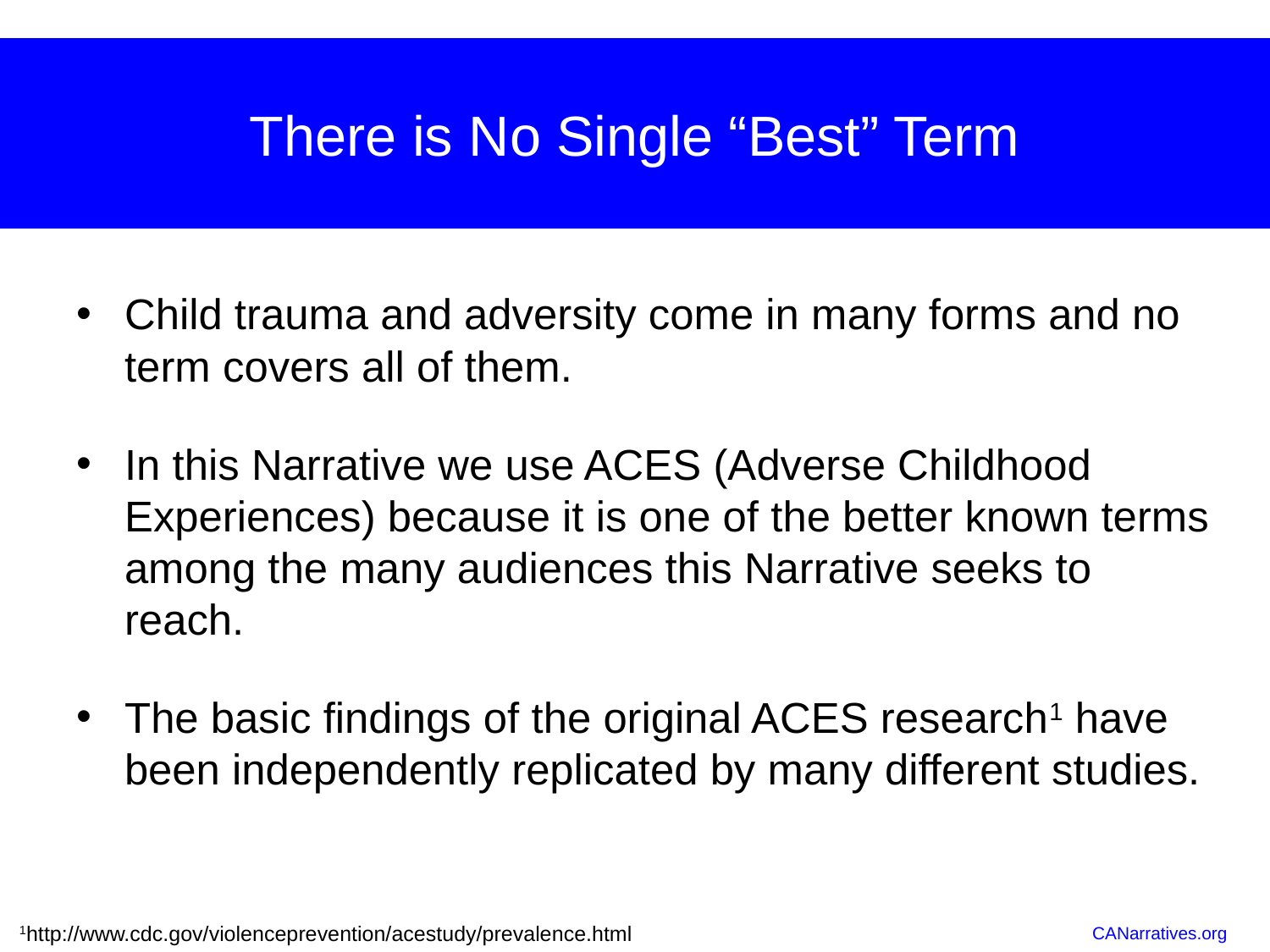

# There is No Single “Best” Term
Child trauma and adversity come in many forms and no term covers all of them.
In this Narrative we use ACES (Adverse Childhood Experiences) because it is one of the better known terms among the many audiences this Narrative seeks to reach.
The basic findings of the original ACES research1 have been independently replicated by many different studies.
 1http://www.cdc.gov/violenceprevention/acestudy/prevalence.html
CANarratives.org